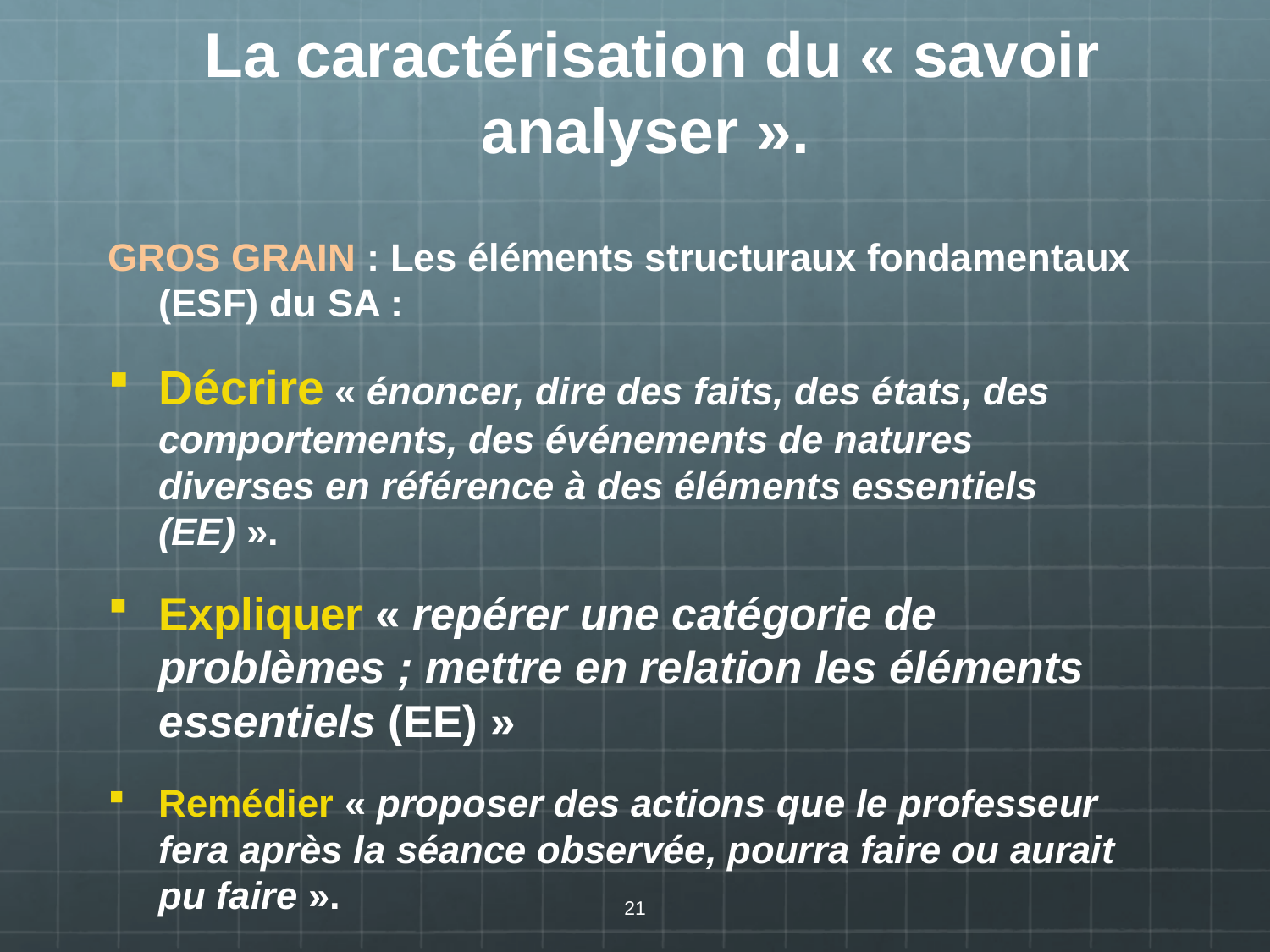

# La caractérisation du « savoir analyser ».
GROS GRAIN : Les éléments structuraux fondamentaux (ESF) du SA :
Décrire « énoncer, dire des faits, des états, des comportements, des événements de natures diverses en référence à des éléments essentiels (EE) ».
Expliquer « repérer une catégorie de problèmes ; mettre en relation les éléments essentiels (EE) »
Remédier « proposer des actions que le professeur fera après la séance observée, pourra faire ou aurait pu faire ».

21